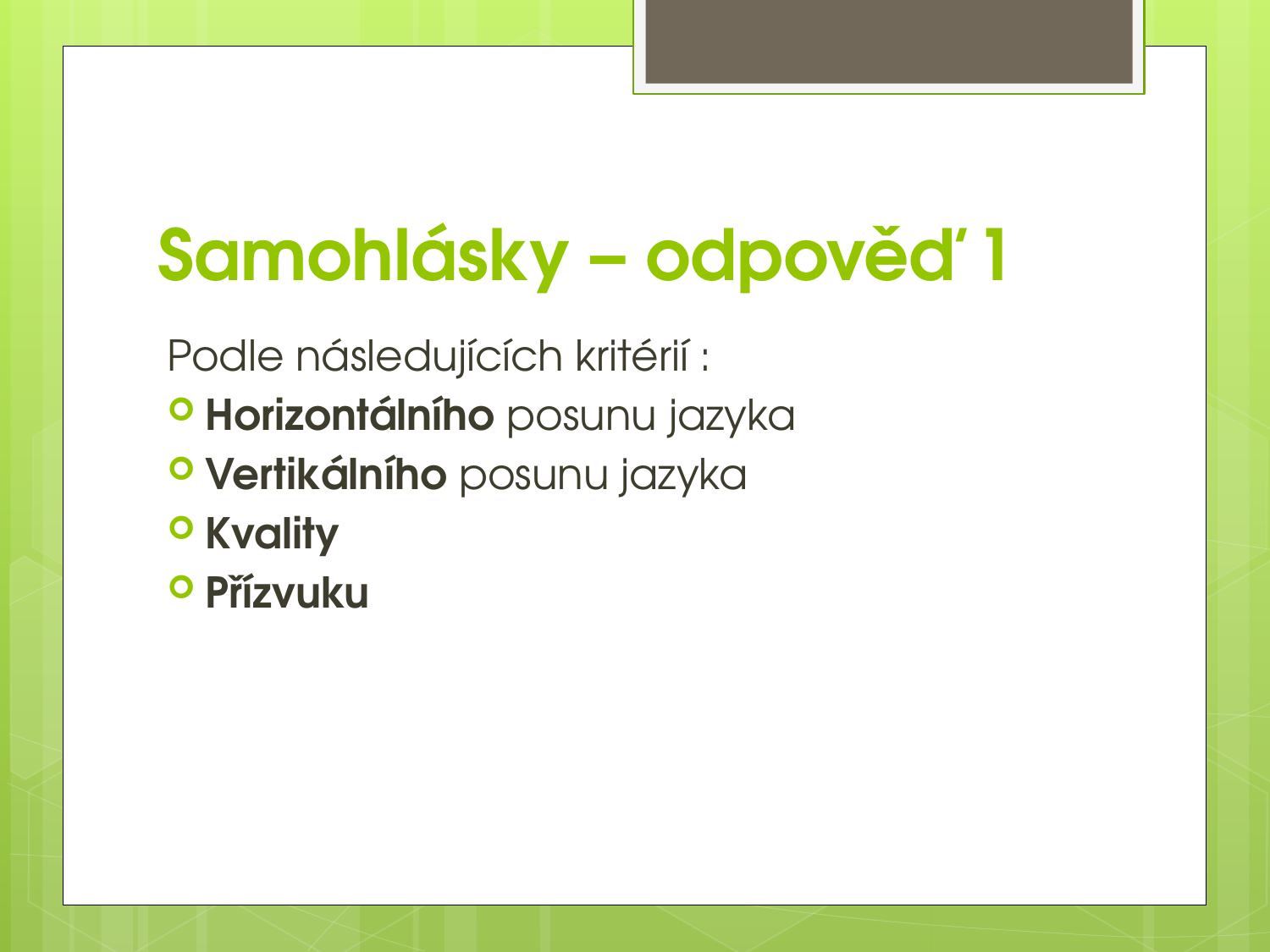

# Samohlásky – odpověď 1
Podle následujících kritérií :
Horizontálního posunu jazyka
Vertikálního posunu jazyka
Kvality
Přízvuku